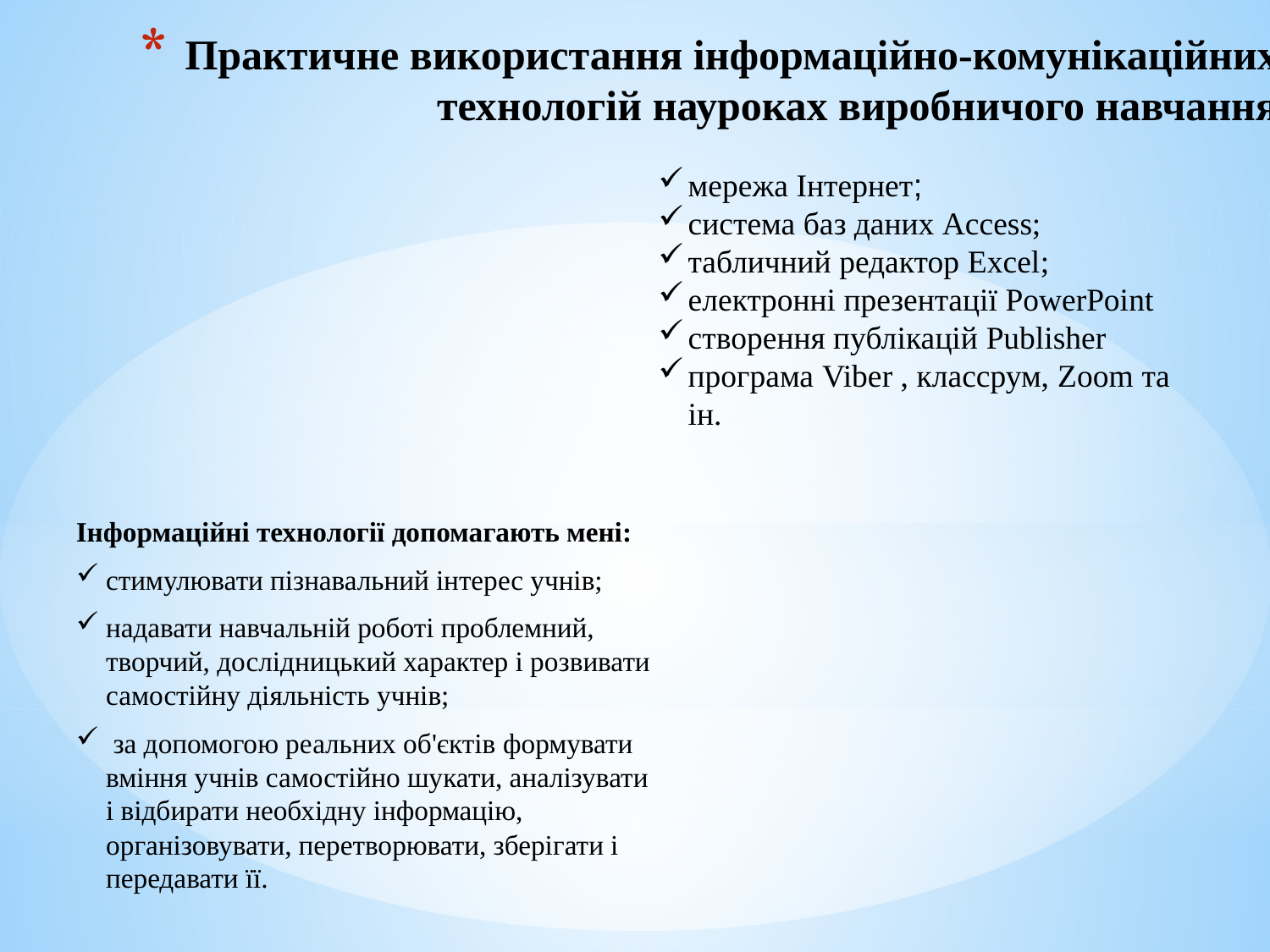

# Практичне використання інформаційно-комунікаційних технологій науроках виробничого навчання
мережа Інтернет;
система баз даних Access;
табличний редактор Excel;
електронні презентації PowerPoint
створення публікацій Publisher
програма Viber , классрум, Zoom та ін.

Інформаційні технології допомагають мені:
стимулювати пізнавальний інтерес учнів;
надавати навчальній роботі проблемний, творчий, дослідницький характер і розвивати самостійну діяльність учнів;
 за допомогою реальних об'єктів формувати вміння учнів самостійно шукати, аналізувати і відбирати необхідну інформацію, організовувати, перетворювати, зберігати і передавати її.